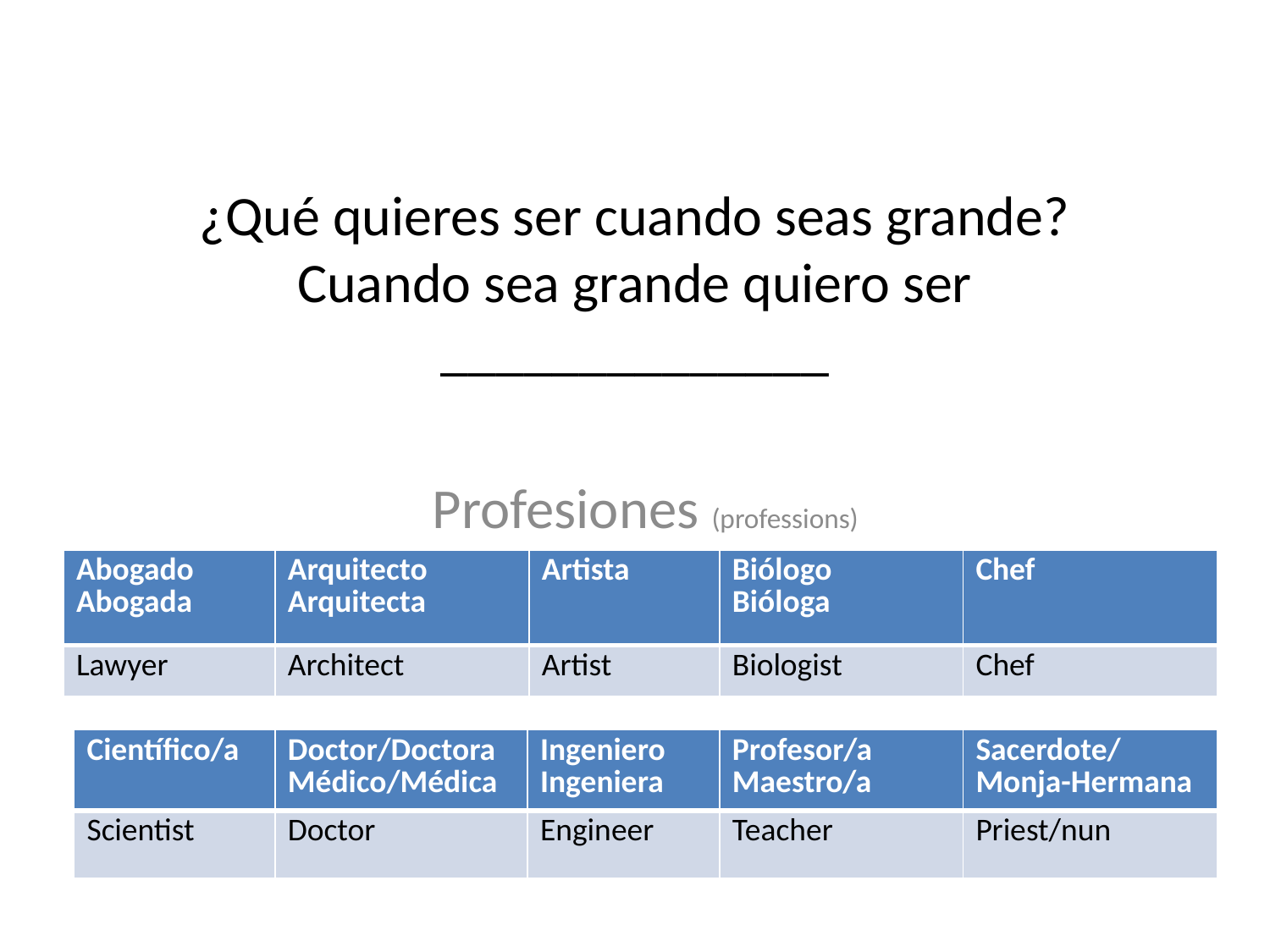

# ¿Qué quieres ser cuando seas grande? Cuando sea grande quiero ser ______________
Profesiones (professions)
| Abogado Abogada | Arquitecto Arquitecta | Artista | Biólogo Bióloga | Chef |
| --- | --- | --- | --- | --- |
| Lawyer | Architect | Artist | Biologist | Chef |
| Científico/a | Doctor/Doctora Médico/Médica | Ingeniero Ingeniera | Profesor/a Maestro/a | Sacerdote/ Monja-Hermana |
| --- | --- | --- | --- | --- |
| Scientist | Doctor | Engineer | Teacher | Priest/nun |